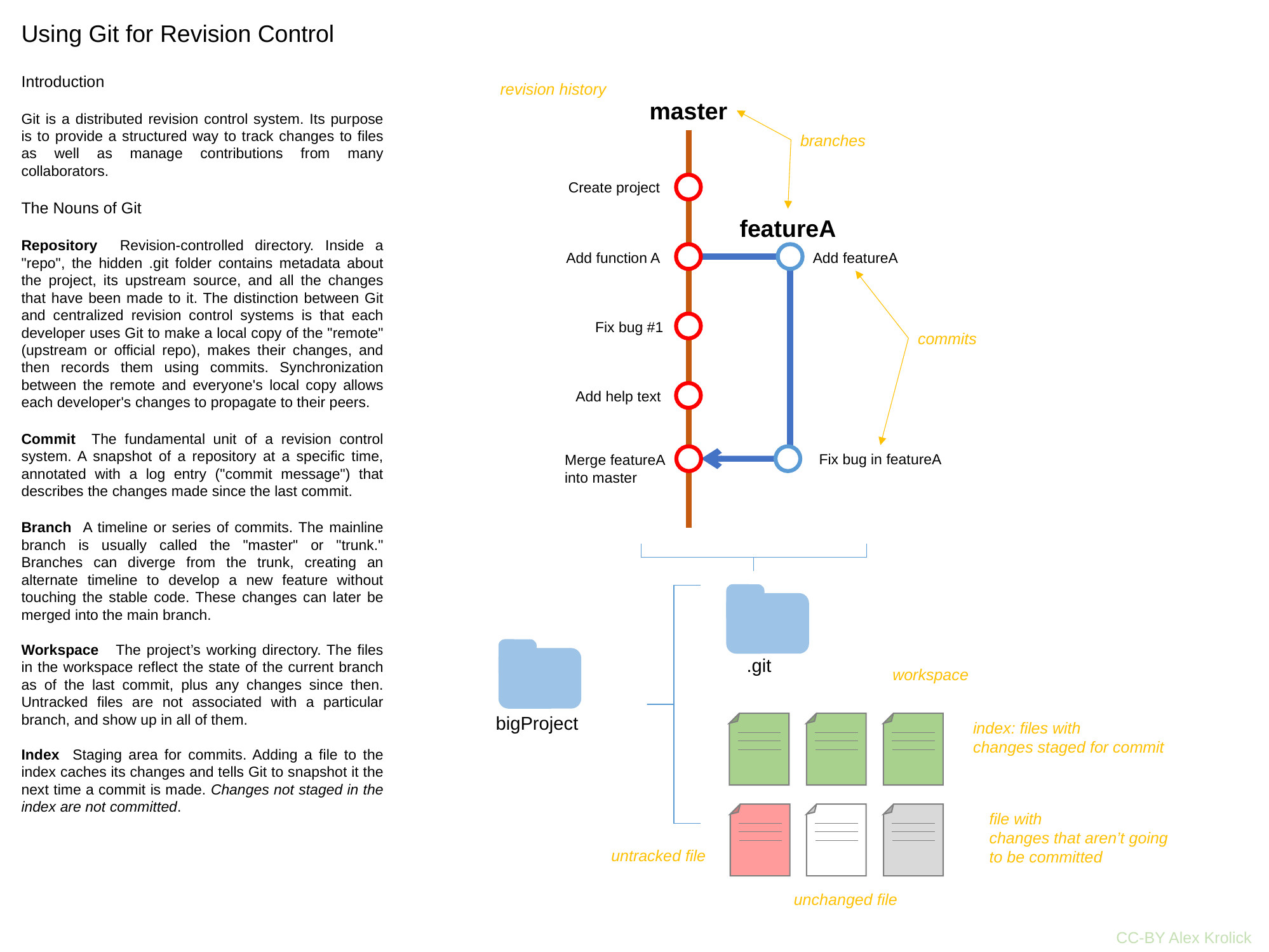

Using Git for Revision Control
Introduction

Git is a distributed revision control system. Its purpose is to provide a structured way to track changes to files as well as manage contributions from many collaborators.

The Nouns of Git

Repository  Revision-controlled directory. Inside a "repo", the hidden .git folder contains metadata about the project, its upstream source, and all the changes that have been made to it. The distinction between Git and centralized revision control systems is that each developer uses Git to make a local copy of the "remote" (upstream or official repo), makes their changes, and then records them using commits. Synchronization between the remote and everyone's local copy allows each developer's changes to propagate to their peers.

Commit  The fundamental unit of a revision control system. A snapshot of a repository at a specific time, annotated with a log entry ("commit message") that describes the changes made since the last commit.

Branch  A timeline or series of commits. The mainline branch is usually called the "master" or "trunk." Branches can diverge from the trunk, creating an alternate timeline to develop a new feature without touching the stable code. These changes can later be merged into the main branch.

Workspace   The project’s working directory. The files in the workspace reflect the state of the current branch as of the last commit, plus any changes since then. Untracked files are not associated with a particular branch, and show up in all of them.

Index  Staging area for commits. Adding a file to the index caches its changes and tells Git to snapshot it the next time a commit is made. Changes not staged in the index are not committed.
revision history
master
branches
Create project

featureA
Add function A
Add featureA

Fix bug #1

commits
Add help text

Fix bug in featureA
Merge featureA
into master

.git
workspace
bigProject
index: files with
changes staged for commit

file with
changes that aren’t going
to be committed
untracked file
unchanged file
CC-BY Alex Krolick